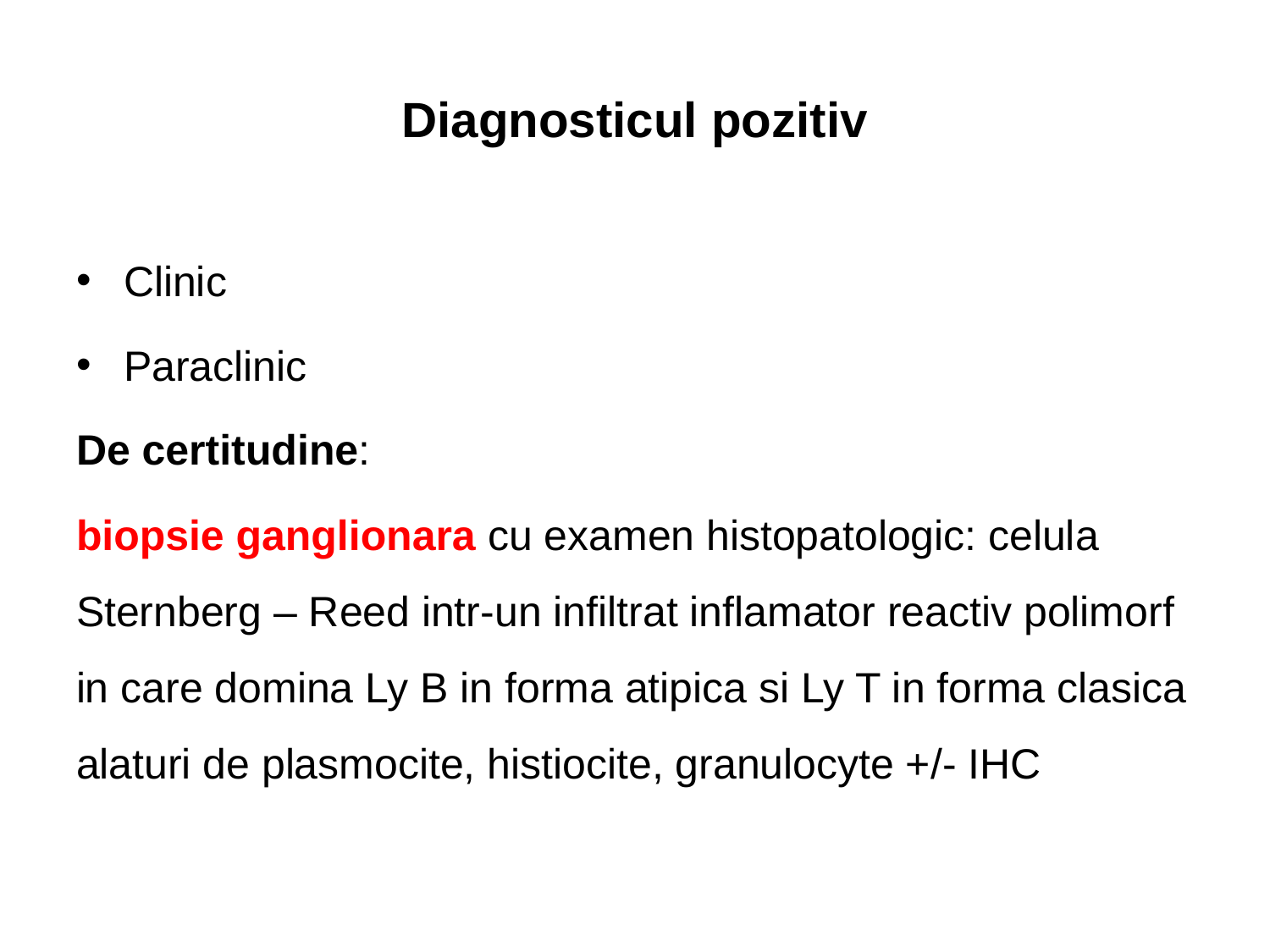

# Diagnosticul pozitiv
Clinic
Paraclinic
De certitudine:
biopsie ganglionara cu examen histopatologic: celula Sternberg – Reed intr-un infiltrat inflamator reactiv polimorf in care domina Ly B in forma atipica si Ly T in forma clasica alaturi de plasmocite, histiocite, granulocyte +/- IHC